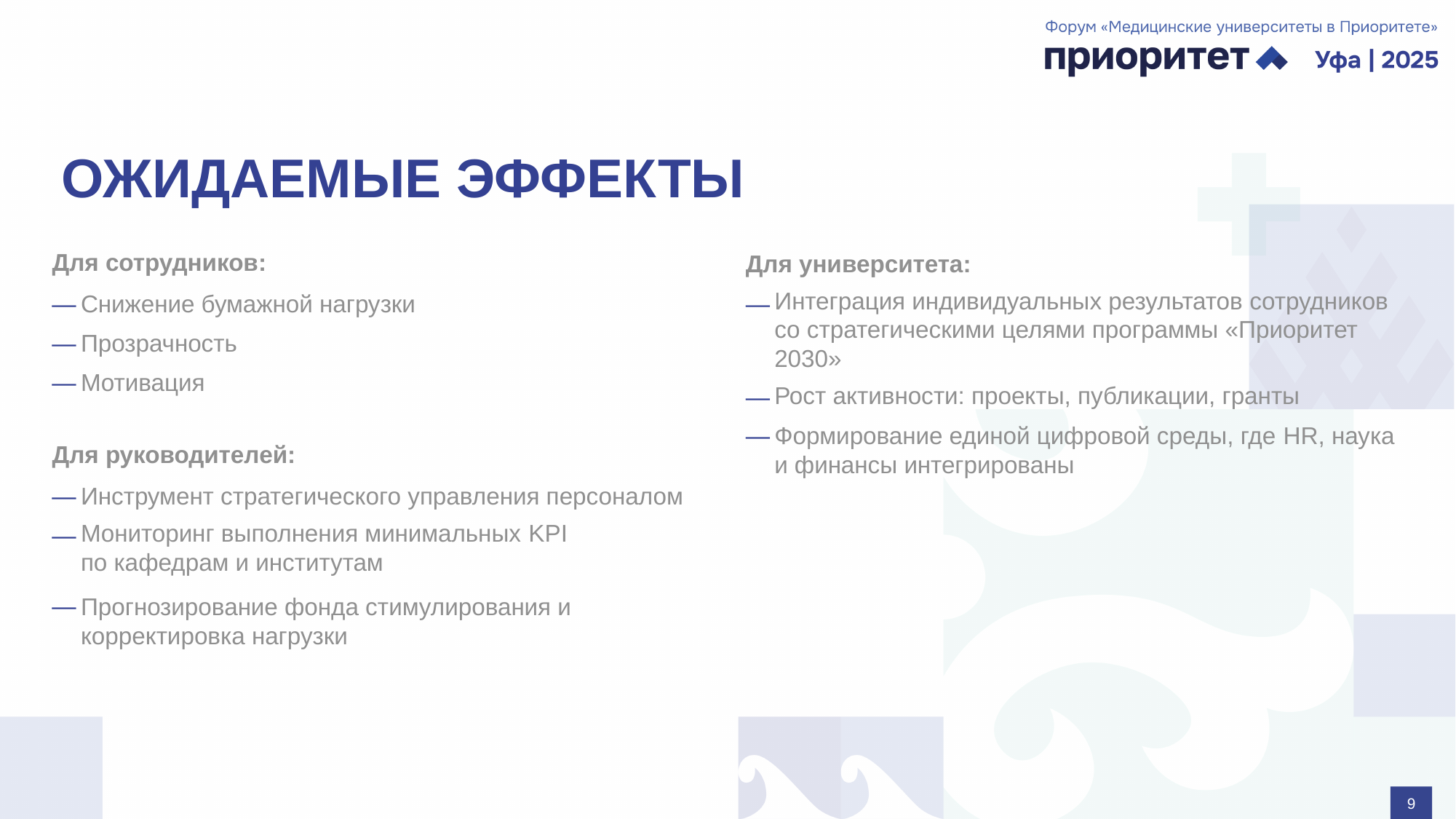

Ожидаемые эффекты
Для сотрудников:
Для университета:
—
Снижение бумажной нагрузки
—
Интеграция индивидуальных результатов сотрудников со стратегическими целями программы «Приоритет 2030»
—
Прозрачность
—
Мотивация
—
Рост активности: проекты, публикации, гранты
—
Формирование единой цифровой среды, где HR, наука и финансы интегрированы
Для руководителей:
—
Инструмент стратегического управления персоналом
—
Мониторинг выполнения минимальных KPI
по кафедрам и институтам
Прогнозирование фонда стимулирования и корректировка нагрузки
—
9